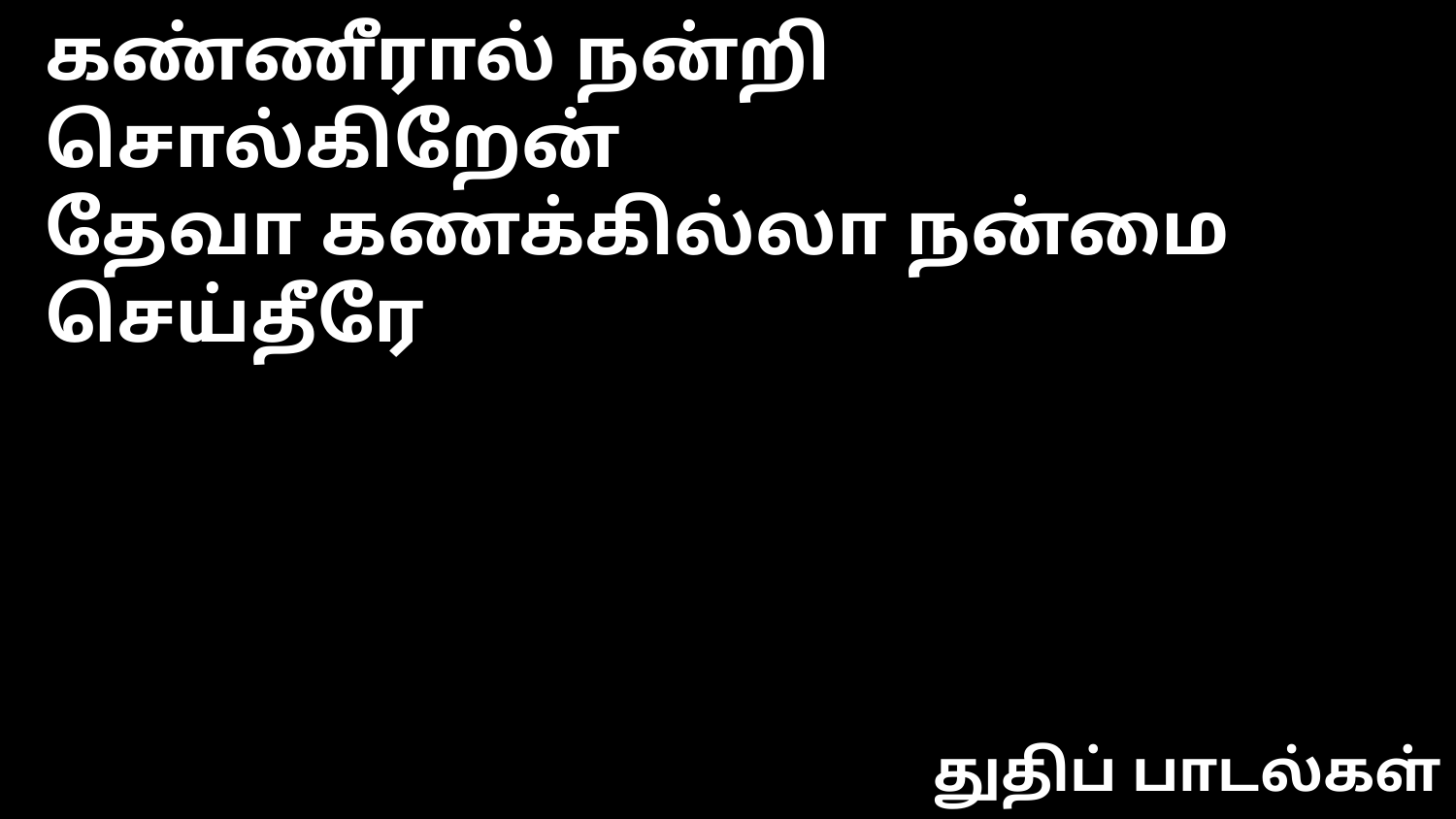

கண்ணீரால் நன்றி சொல்கிறேன்
தேவா கணக்கில்லா நன்மை செய்தீரே

துதிப் பாடல்கள்